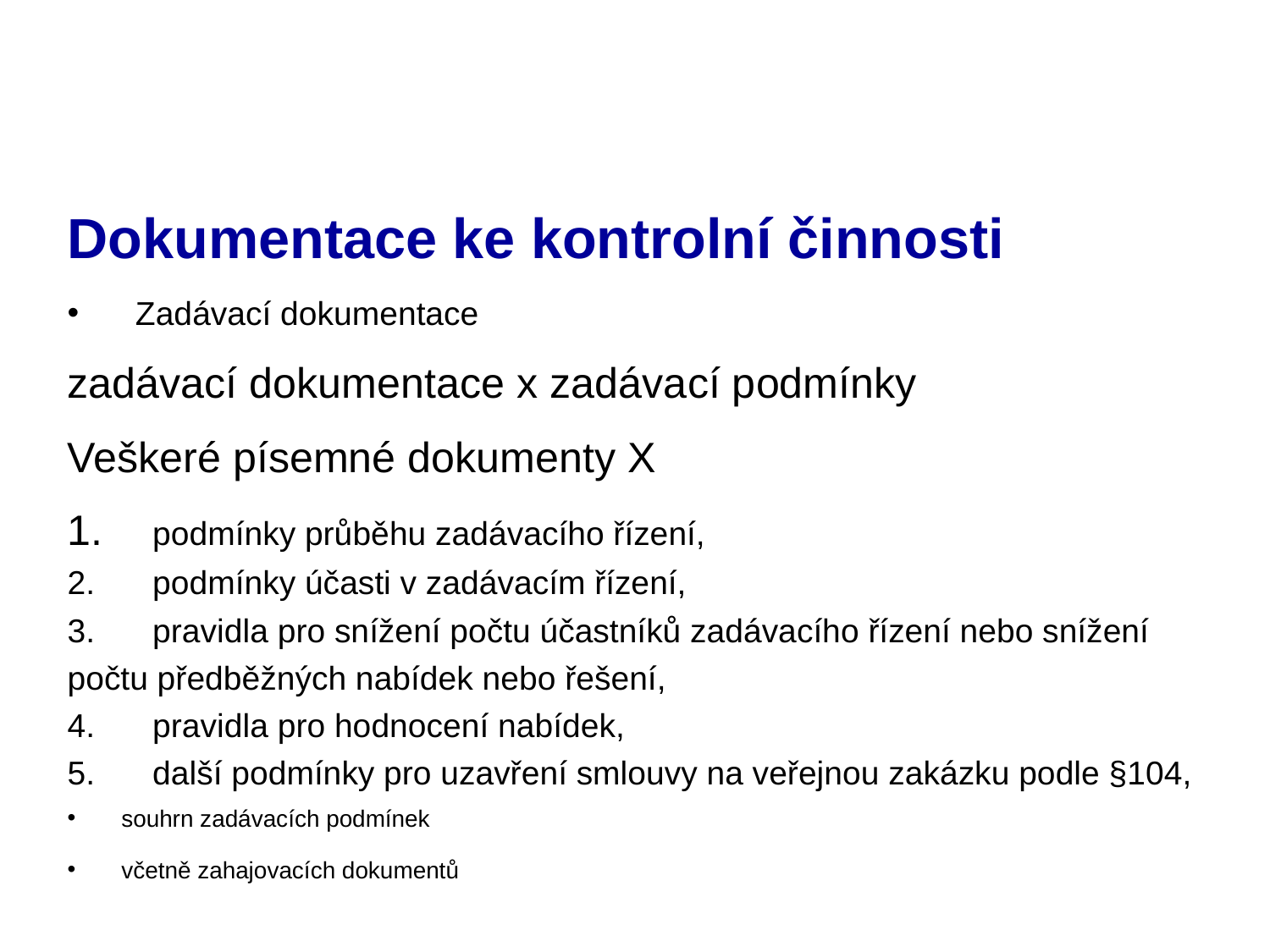

# Dokumentace ke kontrolní činnosti
Zadávací dokumentace
zadávací dokumentace x zadávací podmínky
Veškeré písemné dokumenty X
1.	podmínky průběhu zadávacího řízení,
2.	podmínky účasti v zadávacím řízení,
3.	pravidla pro snížení počtu účastníků zadávacího řízení nebo snížení 	počtu předběžných nabídek nebo řešení,
4.	pravidla pro hodnocení nabídek,
5.	další podmínky pro uzavření smlouvy na veřejnou zakázku podle §104,
souhrn zadávacích podmínek
včetně zahajovacích dokumentů